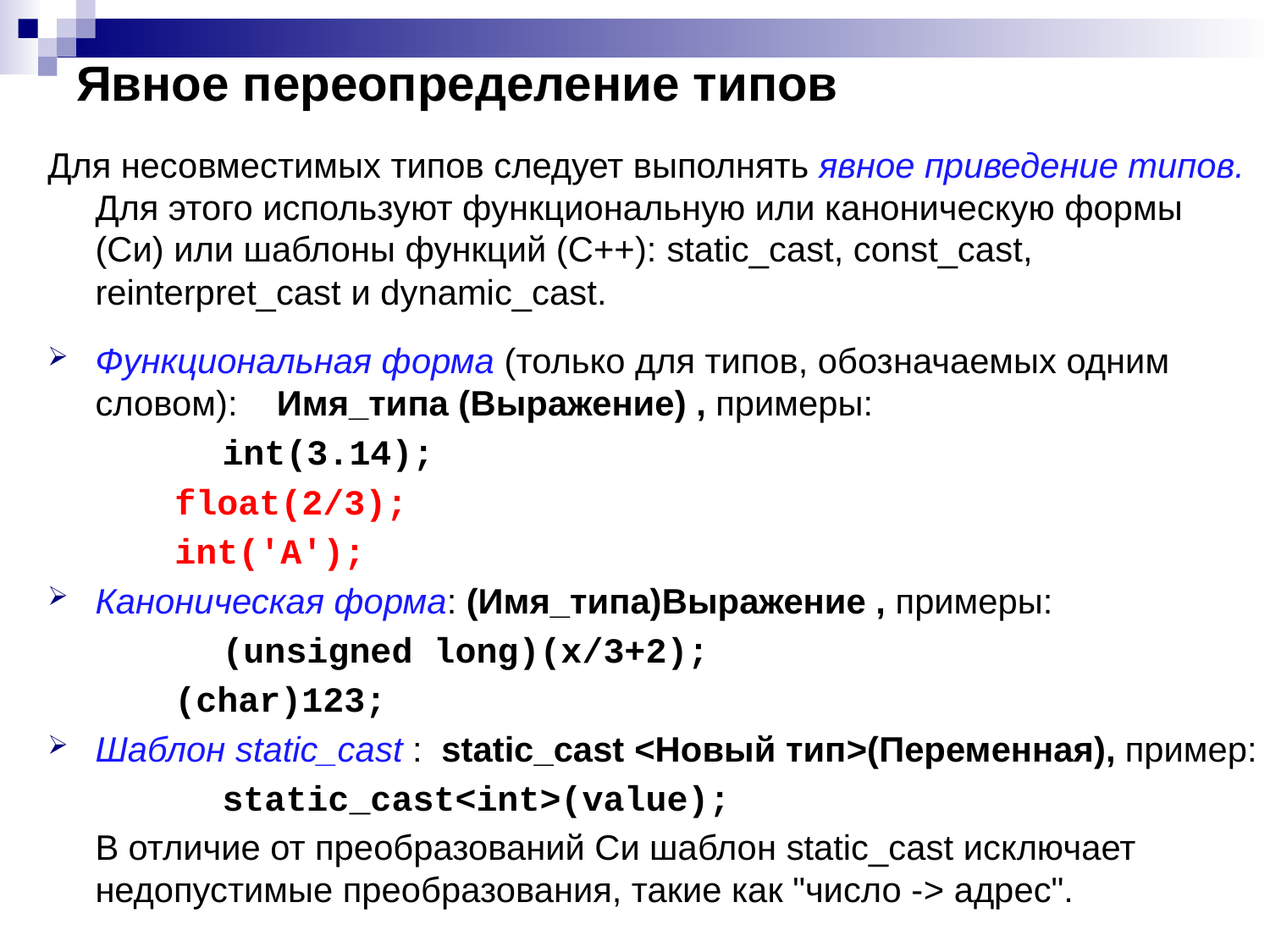

# Явное переопределение типов
Для несовместимых типов следует выполнять явное приведение типов. Для этого используют функциональную или каноническую формы (Си) или шаблоны функций (С++): static_cast, const_cast, reinterpret_cast и dynamic_cast.

Функциональная форма (только для типов, обозначаемых одним словом):    Имя_типа (Выражение) , примеры:
		int(3.14);
      float(2/3);
      int('A');
Каноническая форма: (Имя_типа)Выражение , примеры:
		(unsigned long)(x/3+2);
      (char)123;
Шаблон static_cast :  static_cast <Новый тип>(Переменная), пример:
		static_cast<int>(value);
	В отличие от преобразований Си шаблон static_cast исключает недопустимые преобразования, такие как "число -> адрес".